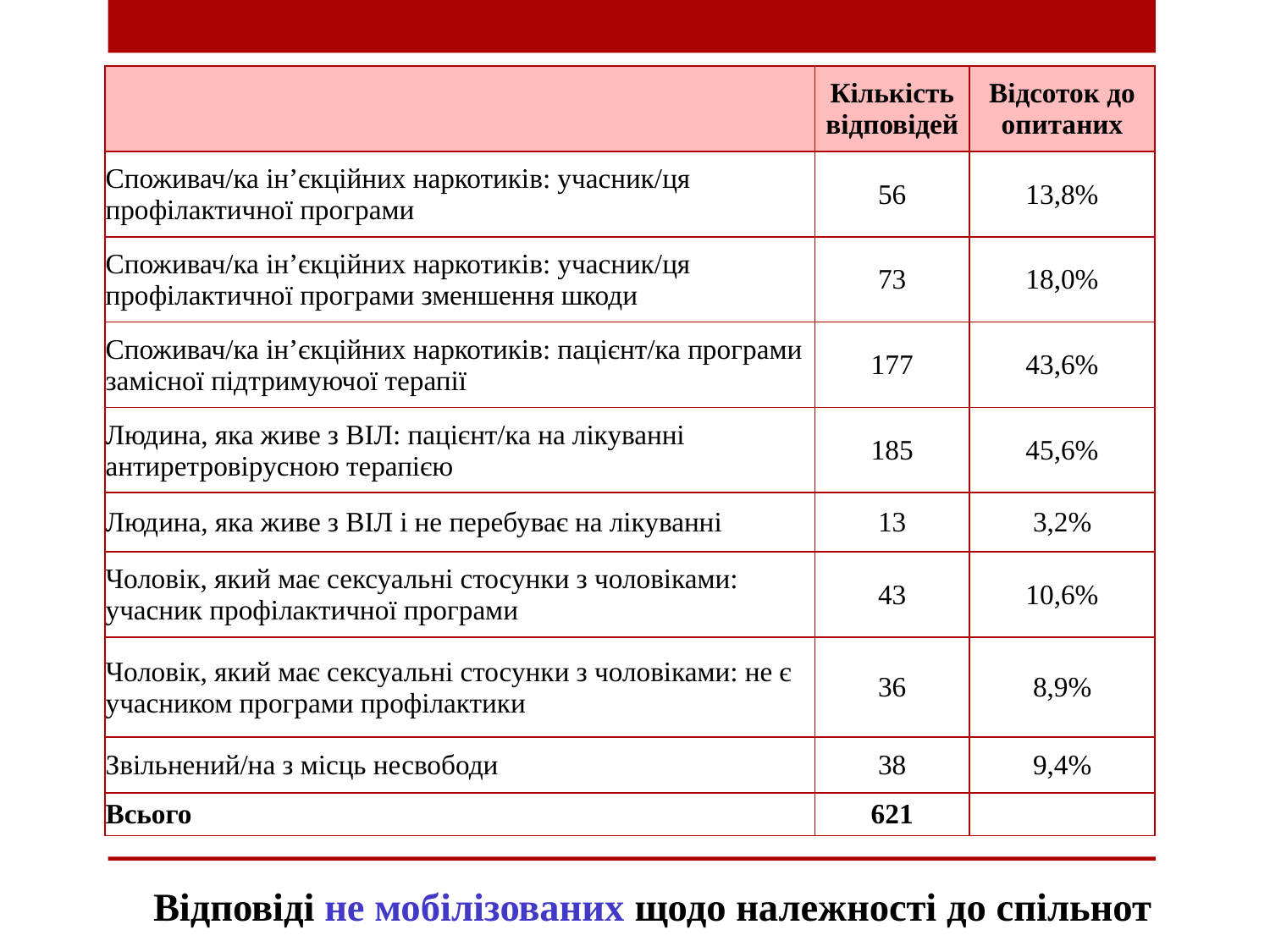

|  | Кількість відповідей | Відсоток до опитаних |
| --- | --- | --- |
| Споживач/ка ін’єкційних наркотиків: учасник/ця профілактичної програми | 56 | 13,8% |
| Споживач/ка ін’єкційних наркотиків: учасник/ця профілактичної програми зменшення шкоди | 73 | 18,0% |
| Споживач/ка ін’єкційних наркотиків: пацієнт/ка програми замісної підтримуючої терапії | 177 | 43,6% |
| Людина, яка живе з ВІЛ: пацієнт/ка на лікуванні антиретровірусною терапією | 185 | 45,6% |
| Людина, яка живе з ВІЛ і не перебуває на лікуванні | 13 | 3,2% |
| Чоловік, який має сексуальні стосунки з чоловіками: учасник профілактичної програми | 43 | 10,6% |
| Чоловік, який має сексуальні стосунки з чоловіками: не є учасником програми профілактики | 36 | 8,9% |
| Звільнений/на з місць несвободи | 38 | 9,4% |
| Всього | 621 |  |
Відповіді не мобілізованих щодо належності до спільнот